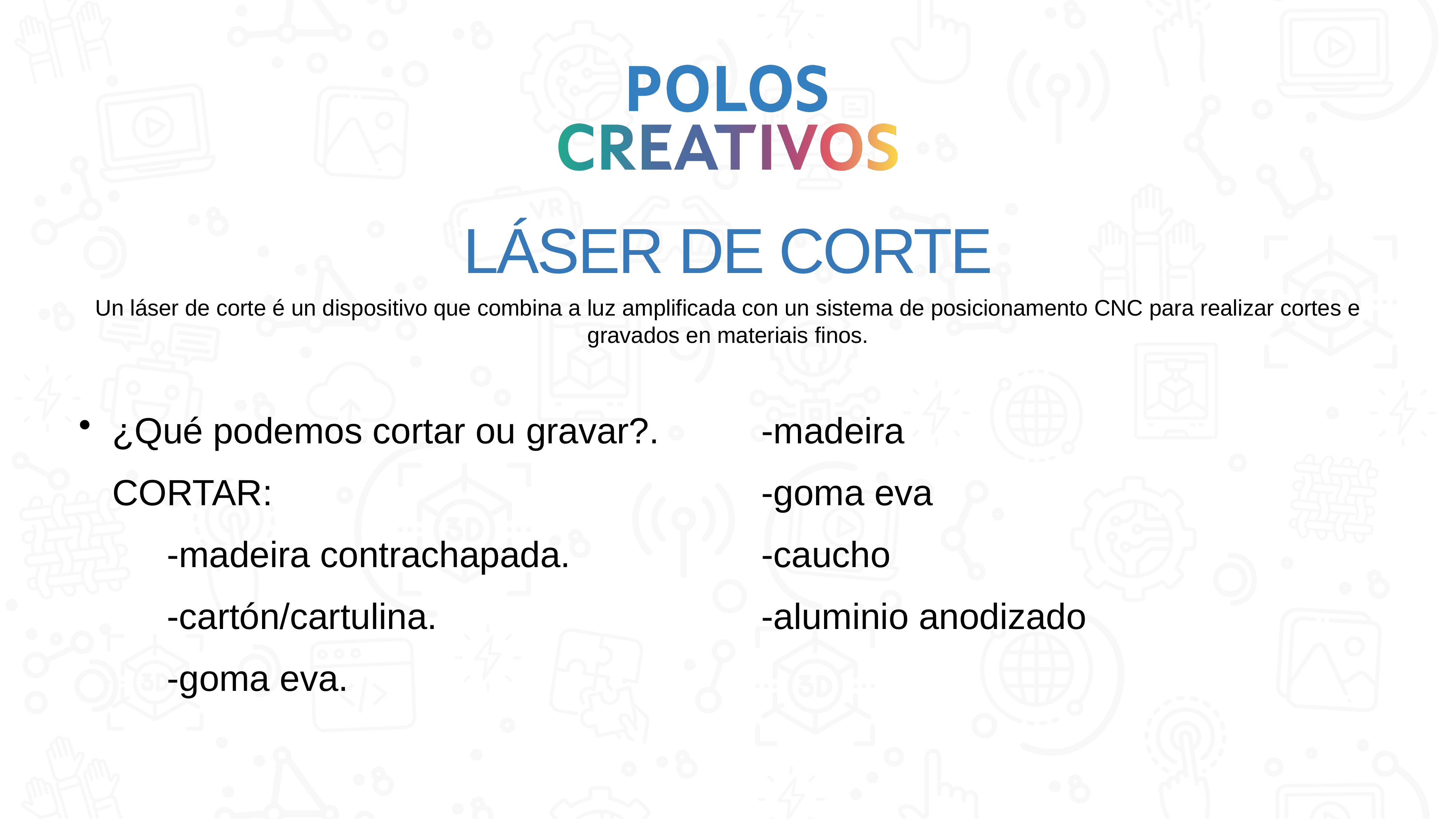

# LÁSER DE CORTE
Un láser de corte é un dispositivo que combina a luz amplificada con un sistema de posicionamento CNC para realizar cortes e gravados en materiais finos.
¿Qué podemos cortar ou gravar?.
CORTAR:
	-madeira contrachapada.
	-cartón/cartulina.
	-goma eva.

GRAVAR:
-madeira
-goma eva
-caucho
-aluminio anodizado